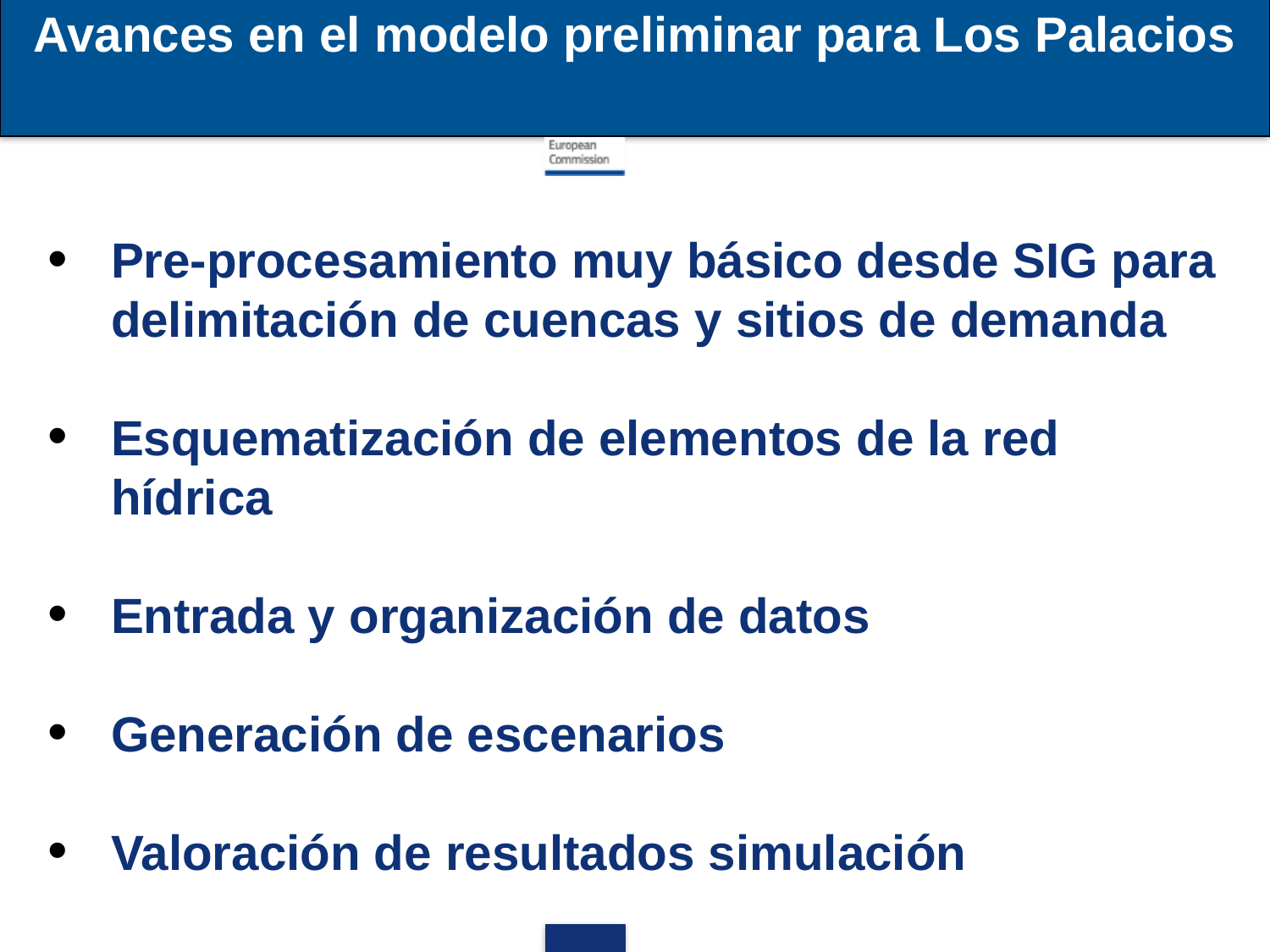

Avances en el modelo preliminar para Los Palacios
Pre-procesamiento muy básico desde SIG para delimitación de cuencas y sitios de demanda

Esquematización de elementos de la red hídrica

Entrada y organización de datos

Generación de escenarios

Valoración de resultados simulación